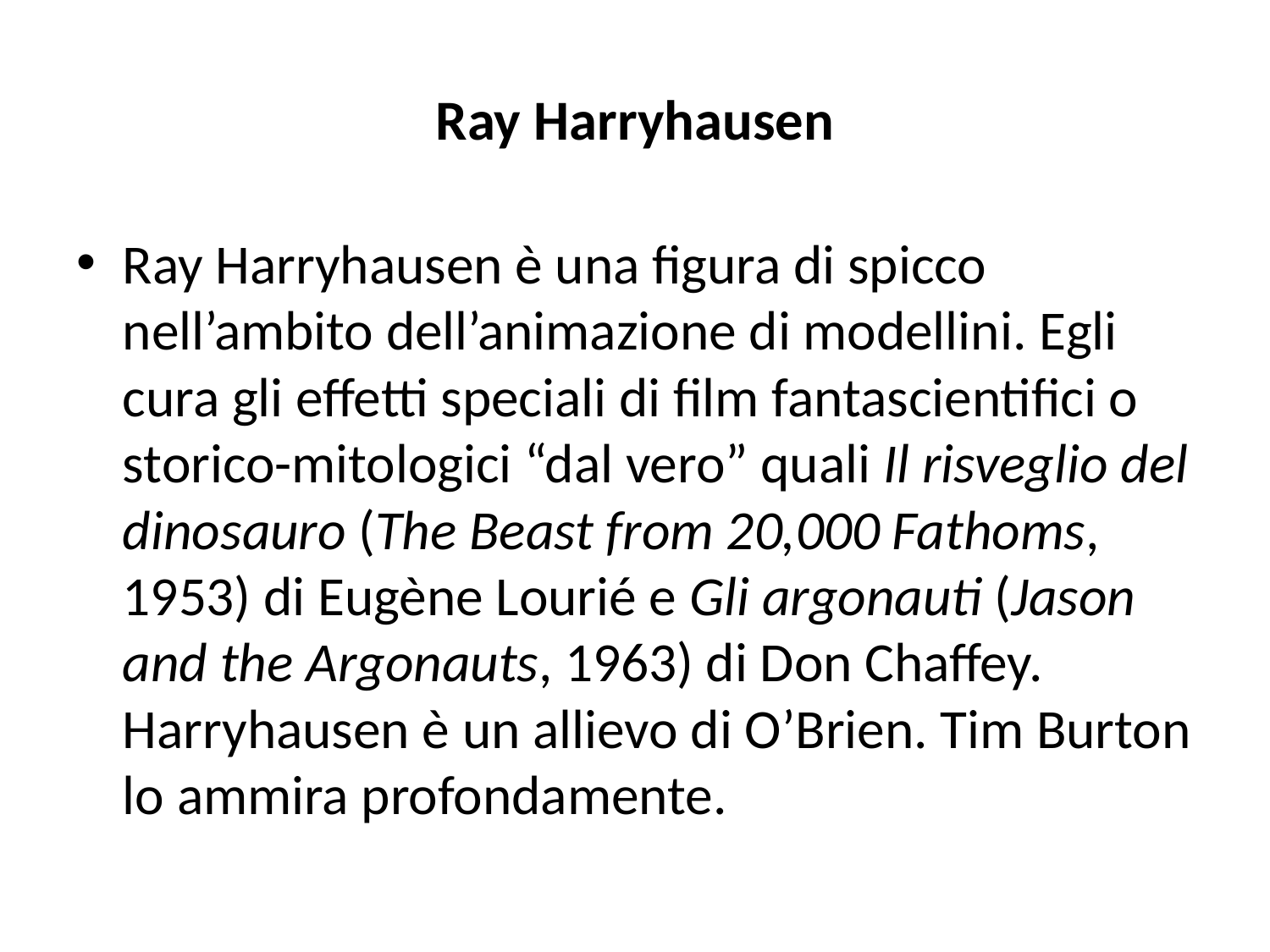

# Ray Harryhausen
Ray Harryhausen è una figura di spicco nell’ambito dell’animazione di modellini. Egli cura gli effetti speciali di film fantascientifici o storico-mitologici “dal vero” quali Il risveglio del dinosauro (The Beast from 20,000 Fathoms, 1953) di Eugène Lourié e Gli argonauti (Jason and the Argonauts, 1963) di Don Chaffey. Harryhausen è un allievo di O’Brien. Tim Burton lo ammira profondamente.